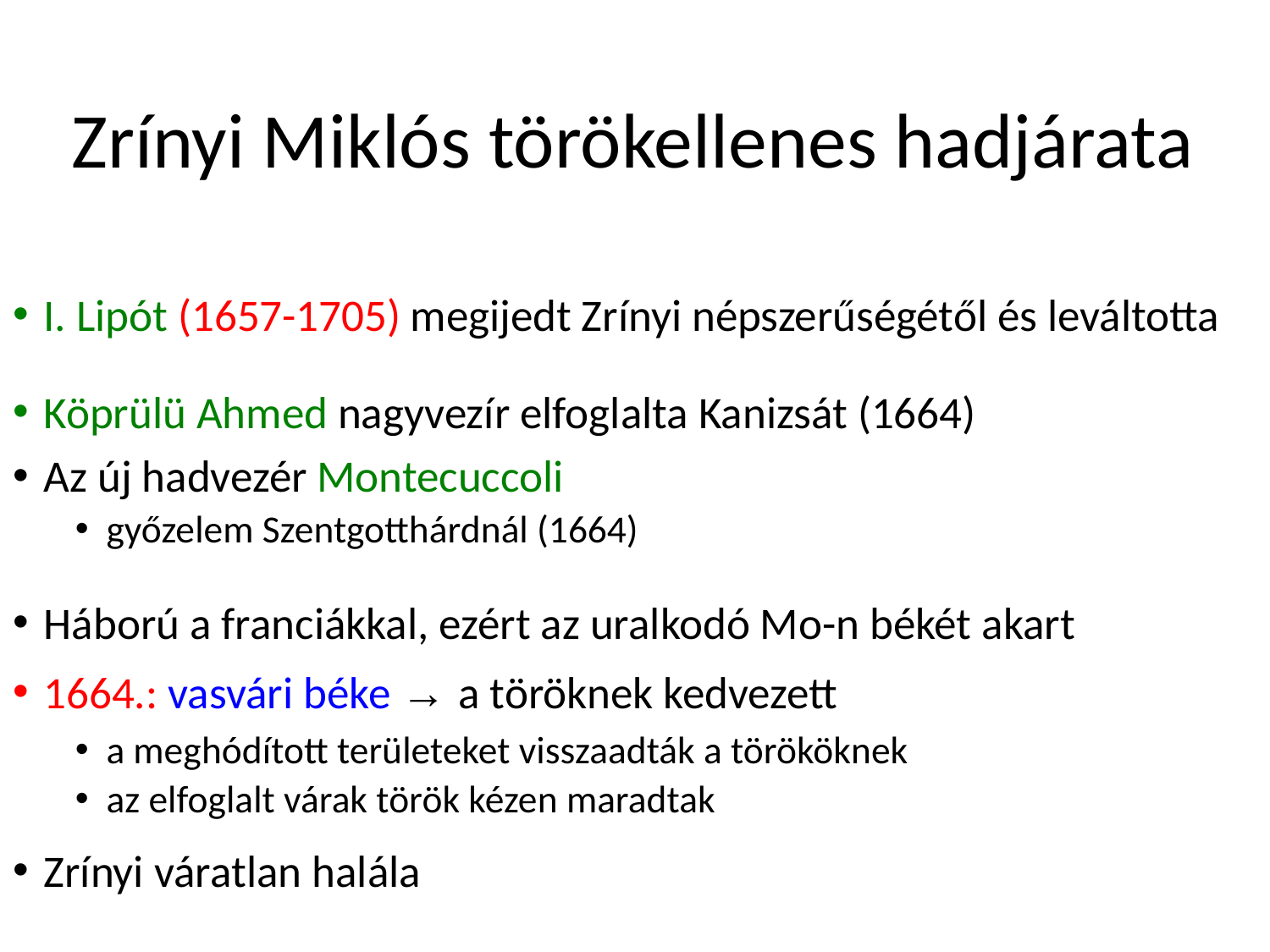

# Zrínyi Miklós törökellenes hadjárata
I. Lipót (1657-1705) megijedt Zrínyi népszerűségétől és leváltotta
Köprülü Ahmed nagyvezír elfoglalta Kanizsát (1664)
Az új hadvezér Montecuccoli
győzelem Szentgotthárdnál (1664)
Háború a franciákkal, ezért az uralkodó Mo-n békét akart
1664.: vasvári béke → a töröknek kedvezett
a meghódított területeket visszaadták a törököknek
az elfoglalt várak török kézen maradtak
Zrínyi váratlan halála